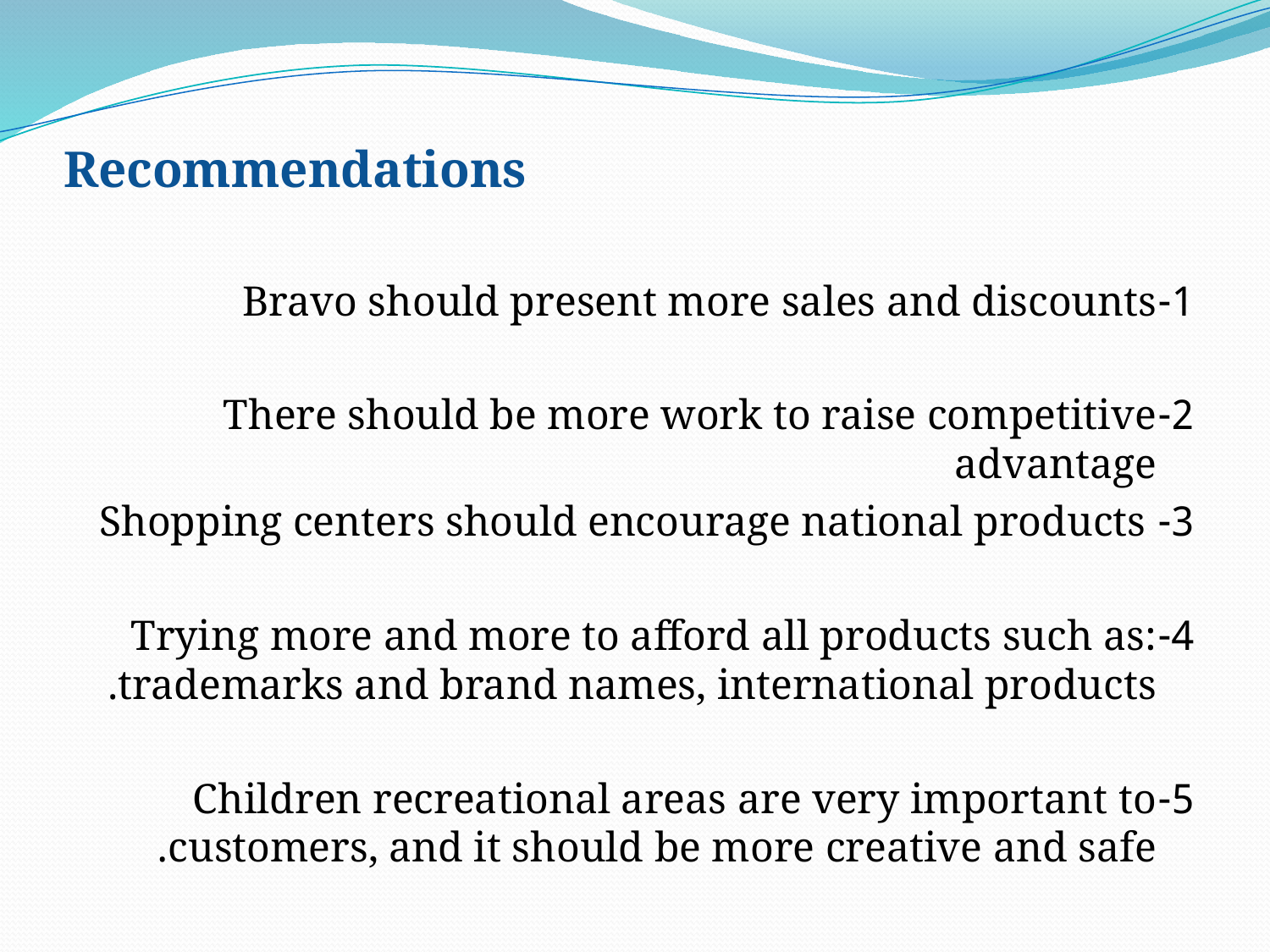

# Recommendations
1-Bravo should present more sales and discounts

2-There should be more work to raise competitive advantage
3- Shopping centers should encourage national products

4-Trying more and more to afford all products such as: trademarks and brand names, international products.

5-Children recreational areas are very important to customers, and it should be more creative and safe.